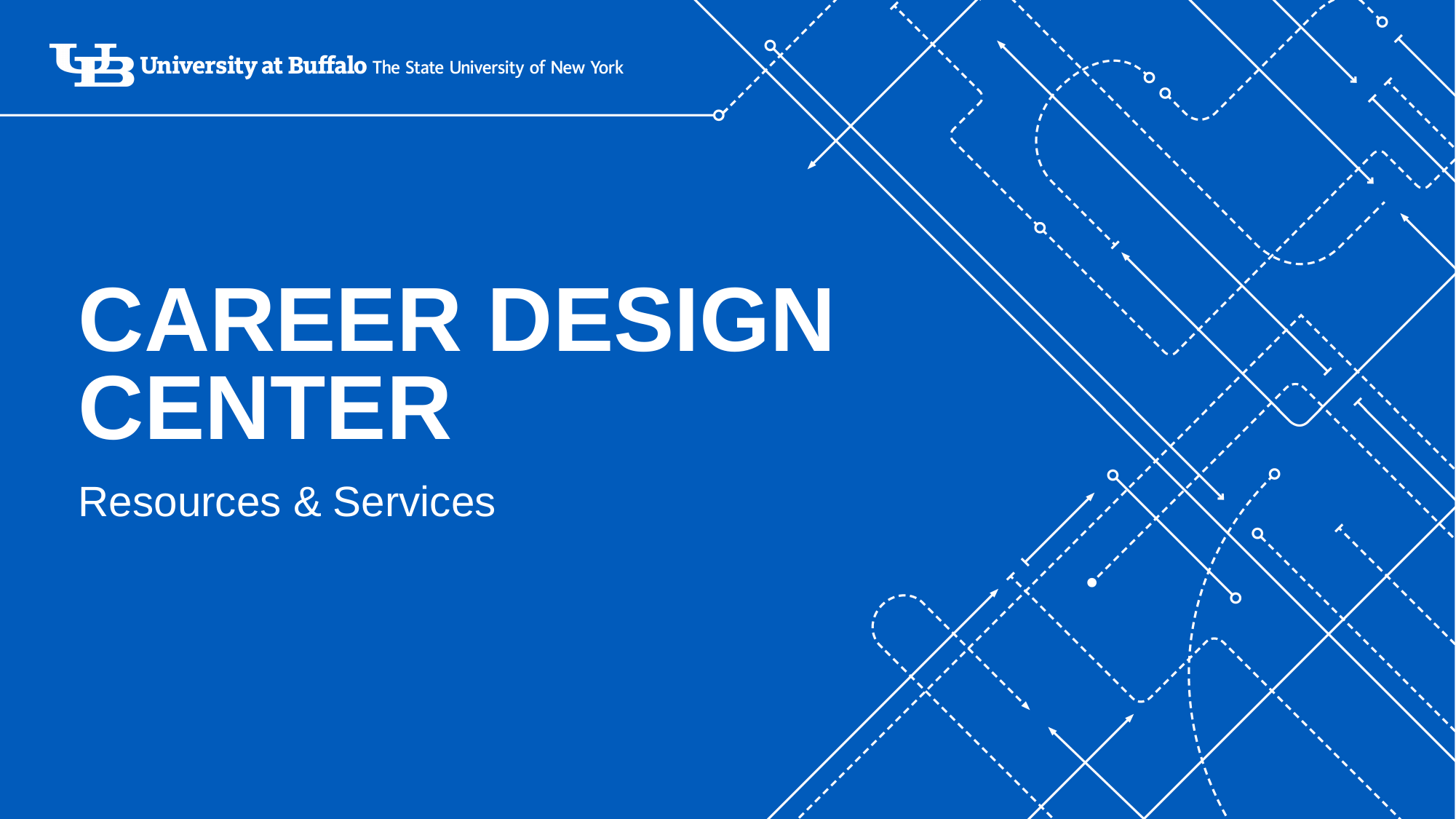

# Career Design Center
Resources & Services